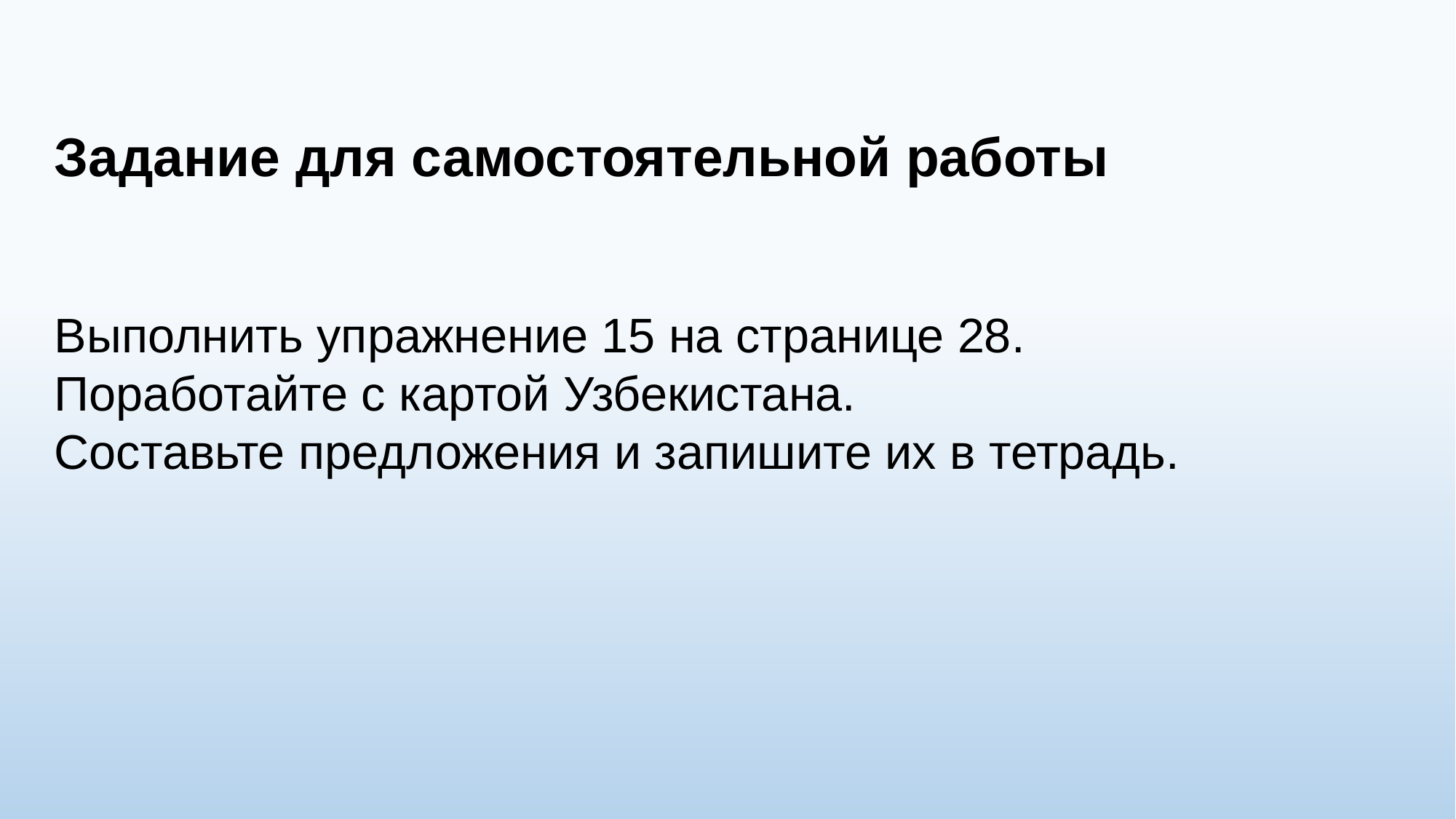

Задание для самостоятельной работы

Выполнить упражнение 15 на странице 28.
Поработайте с картой Узбекистана.
Составьте предложения и запишите их в тетрадь.